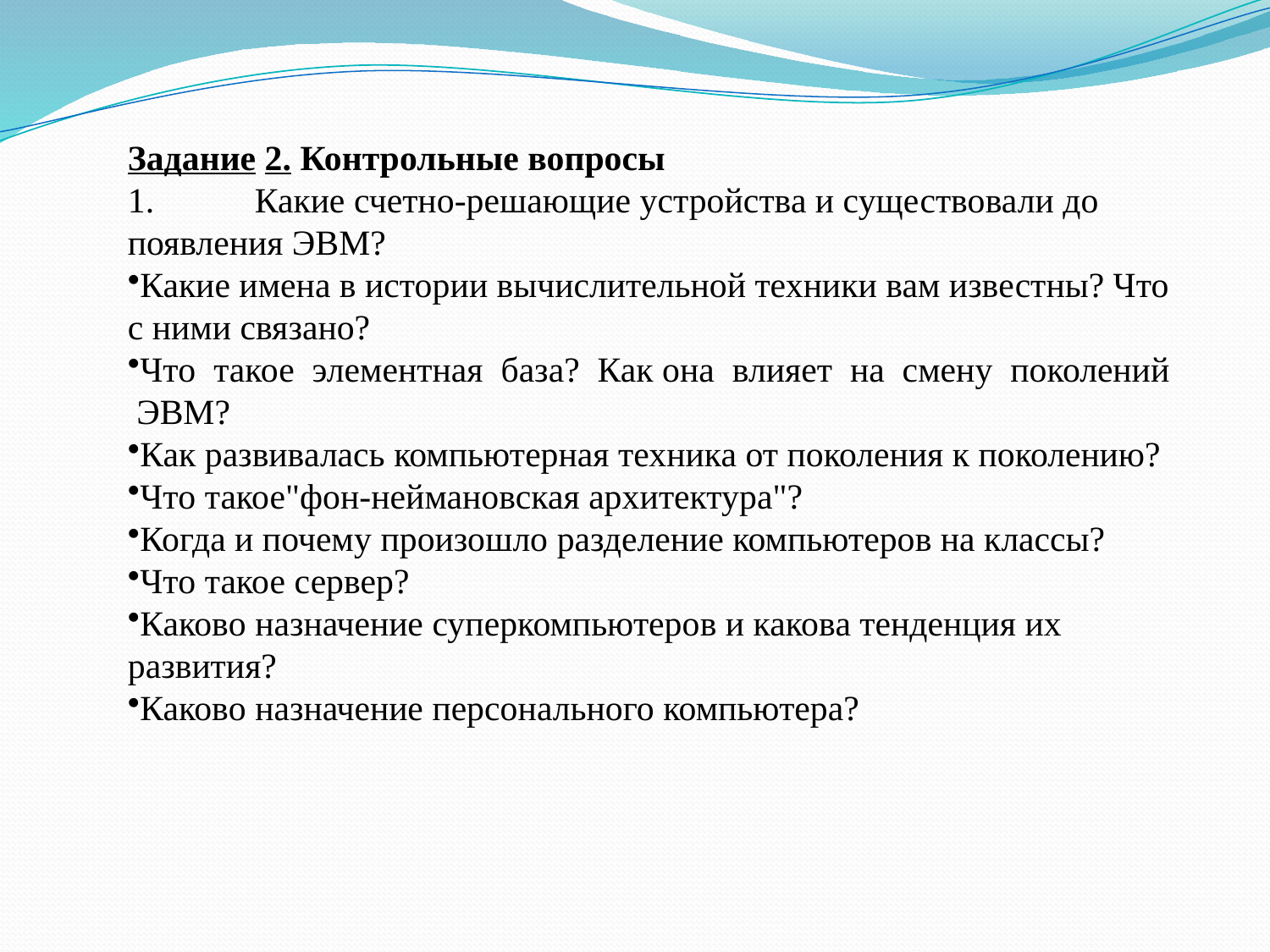

Задание 2. Контрольные вопросы
1.	Какие счетно-решающие устройства и существовали до появления ЭВМ?
Какие имена в истории вычислительной техники вам известны? Что с ними связано?
Что  такое  элементная  база?  Как она  влияет  на  смену  поколений  ЭВМ?
Как развивалась компьютерная техника от поколения к поколению?
Что такое"фон-неймановская архитектура"?
Когда и почему произошло разделение компьютеров на классы?
Что такое сервер?
Каково назначение суперкомпьютеров и какова тенденция их развития?
Каково назначение персонального компьютера?